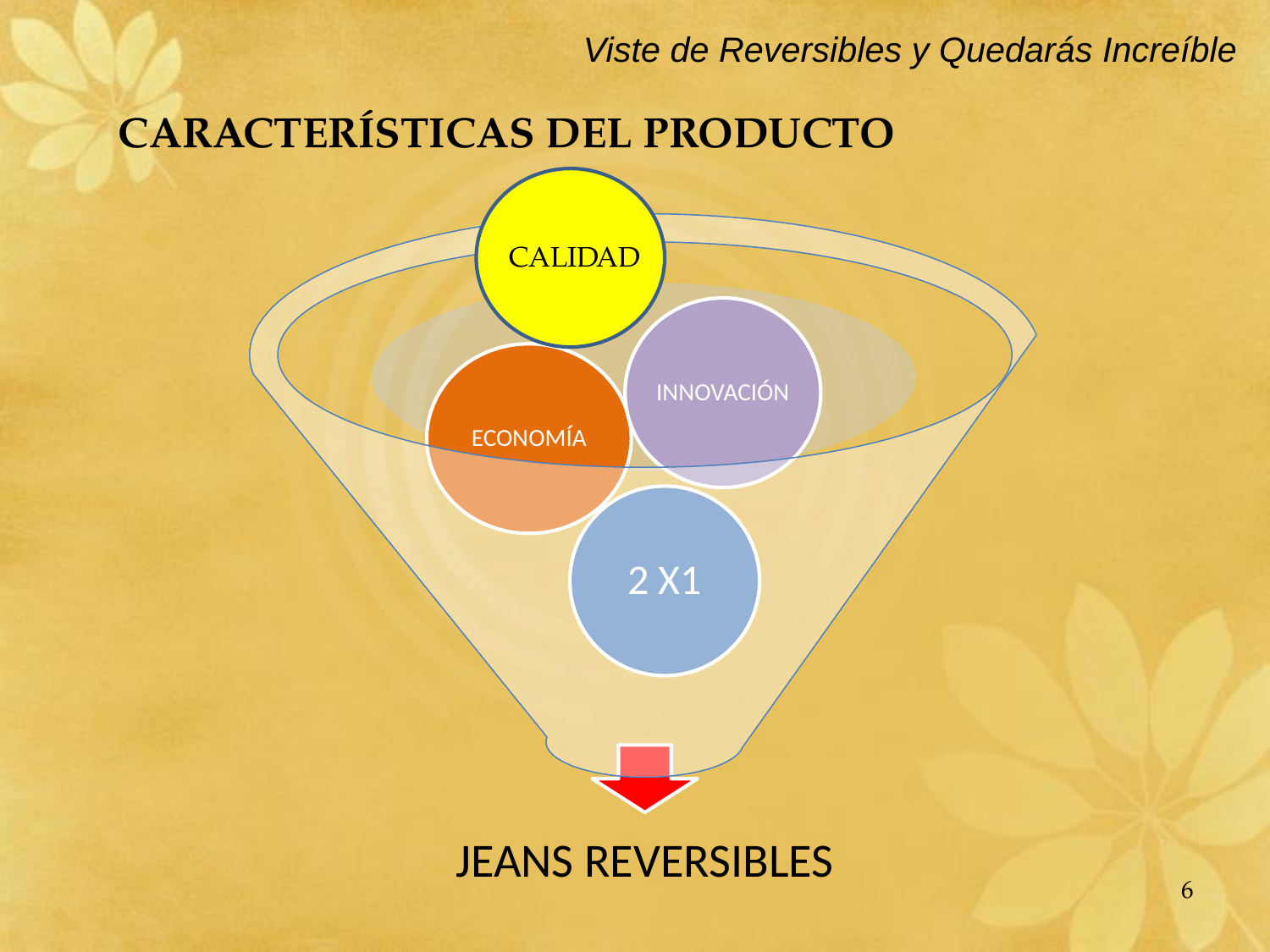

Viste de Reversibles y Quedarás Increíble
CARACTERÍSTICAS DEL PRODUCTO

 CALIDAD
JEANS REVERSIBLES
2 X1
ECONOMÍA
INNOVACIÓN
6